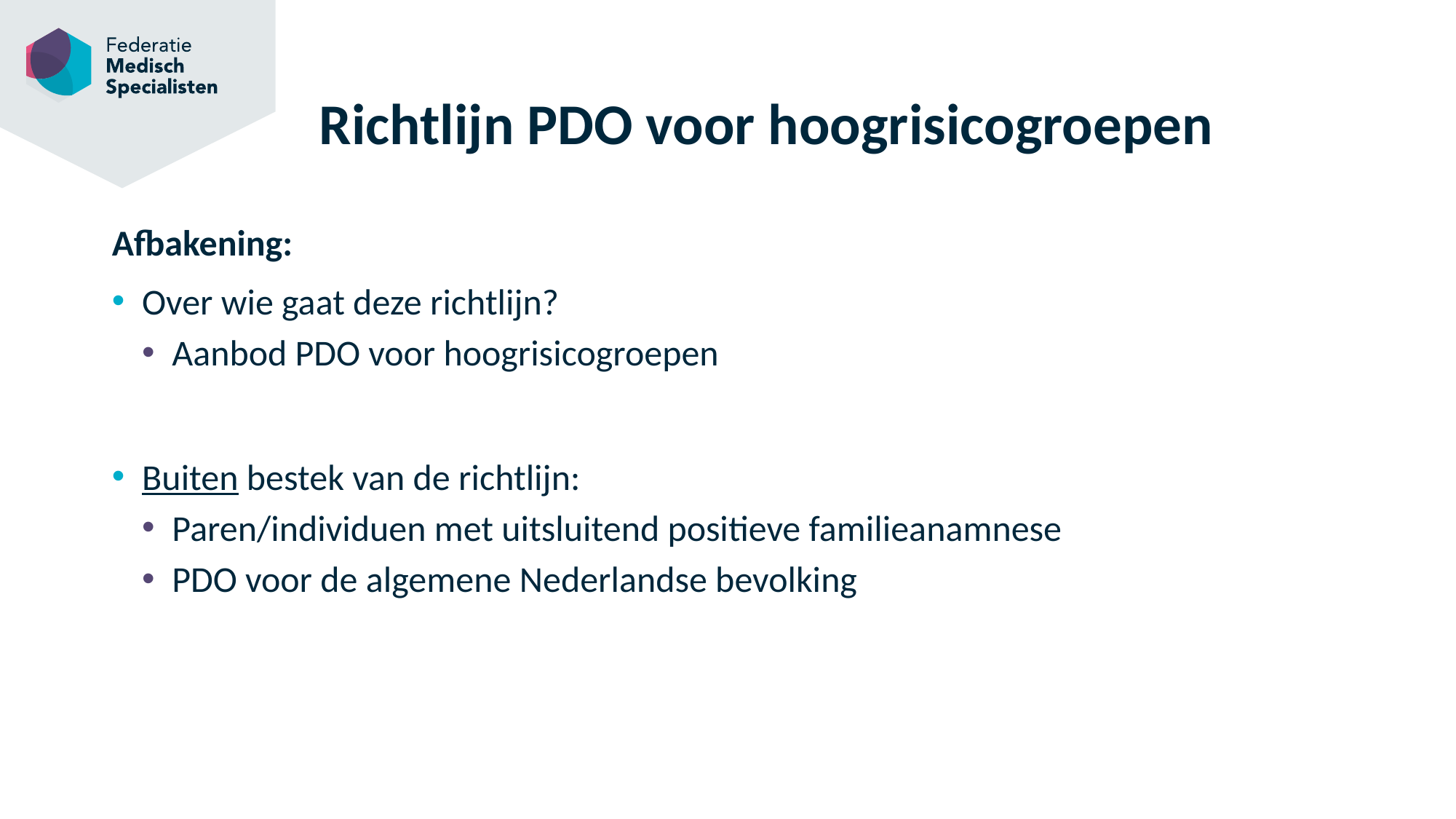

# Richtlijn PDO voor hoogrisicogroepen
Afbakening:
Over wie gaat deze richtlijn?
Aanbod PDO voor hoogrisicogroepen

Buiten bestek van de richtlijn:
Paren/individuen met uitsluitend positieve familieanamnese
PDO voor de algemene Nederlandse bevolking